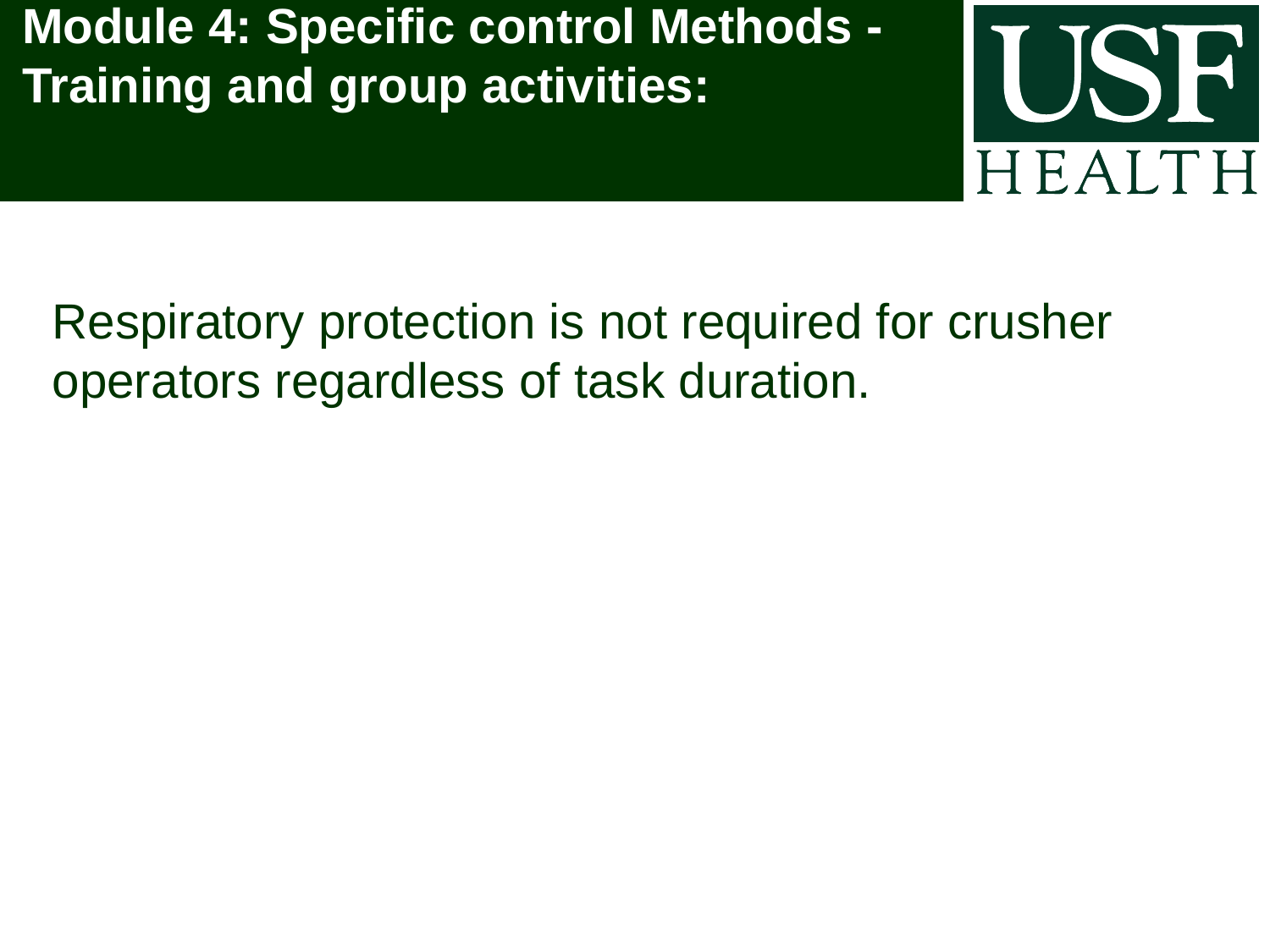

# Module 4: Specific control Methods - Training and group activities:
Respiratory protection is not required for crusher operators regardless of task duration.